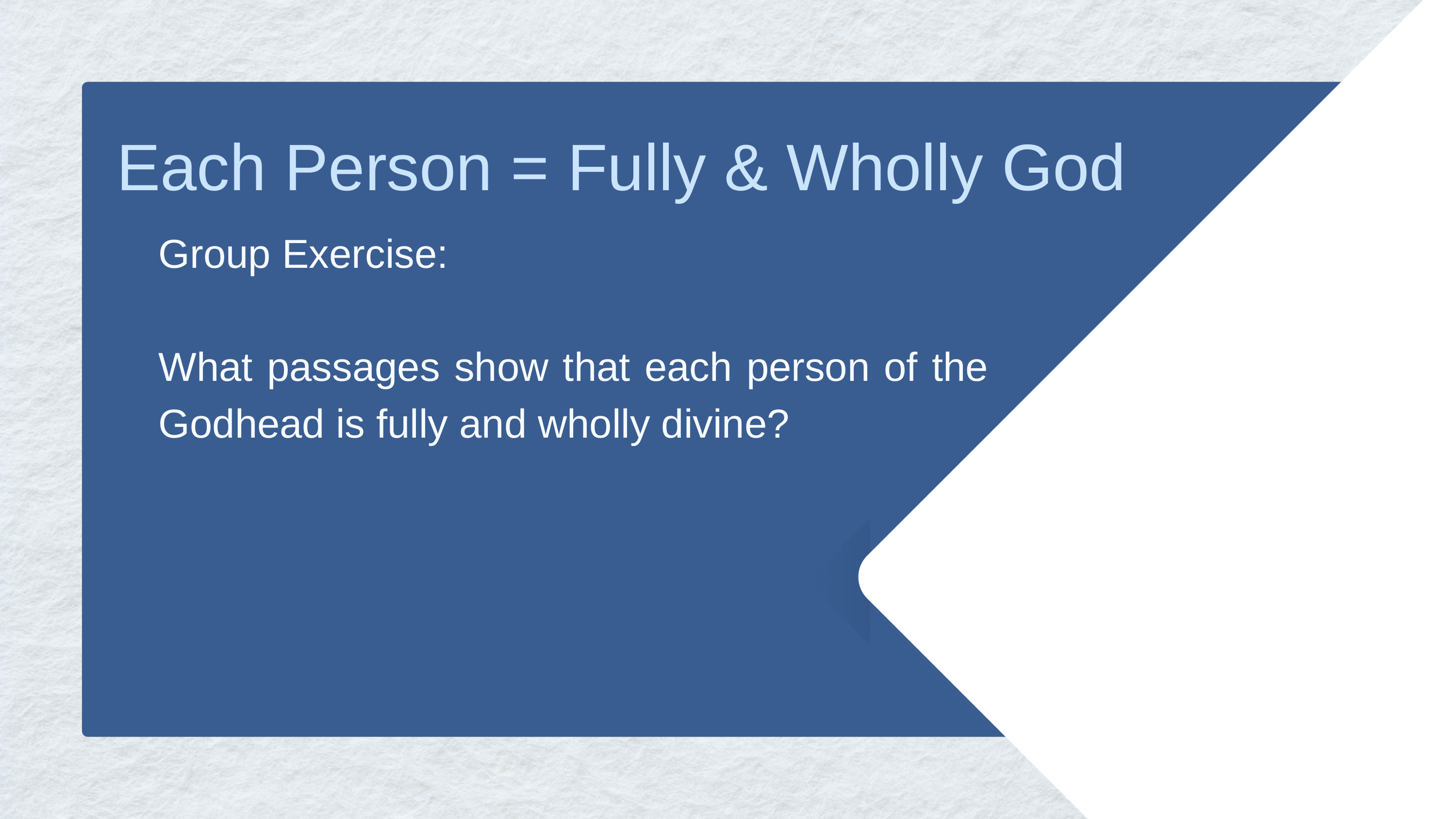

Each Person = Fully & Wholly God

Group Exercise:

What passages show that each person of the Godhead is fully and wholly divine?